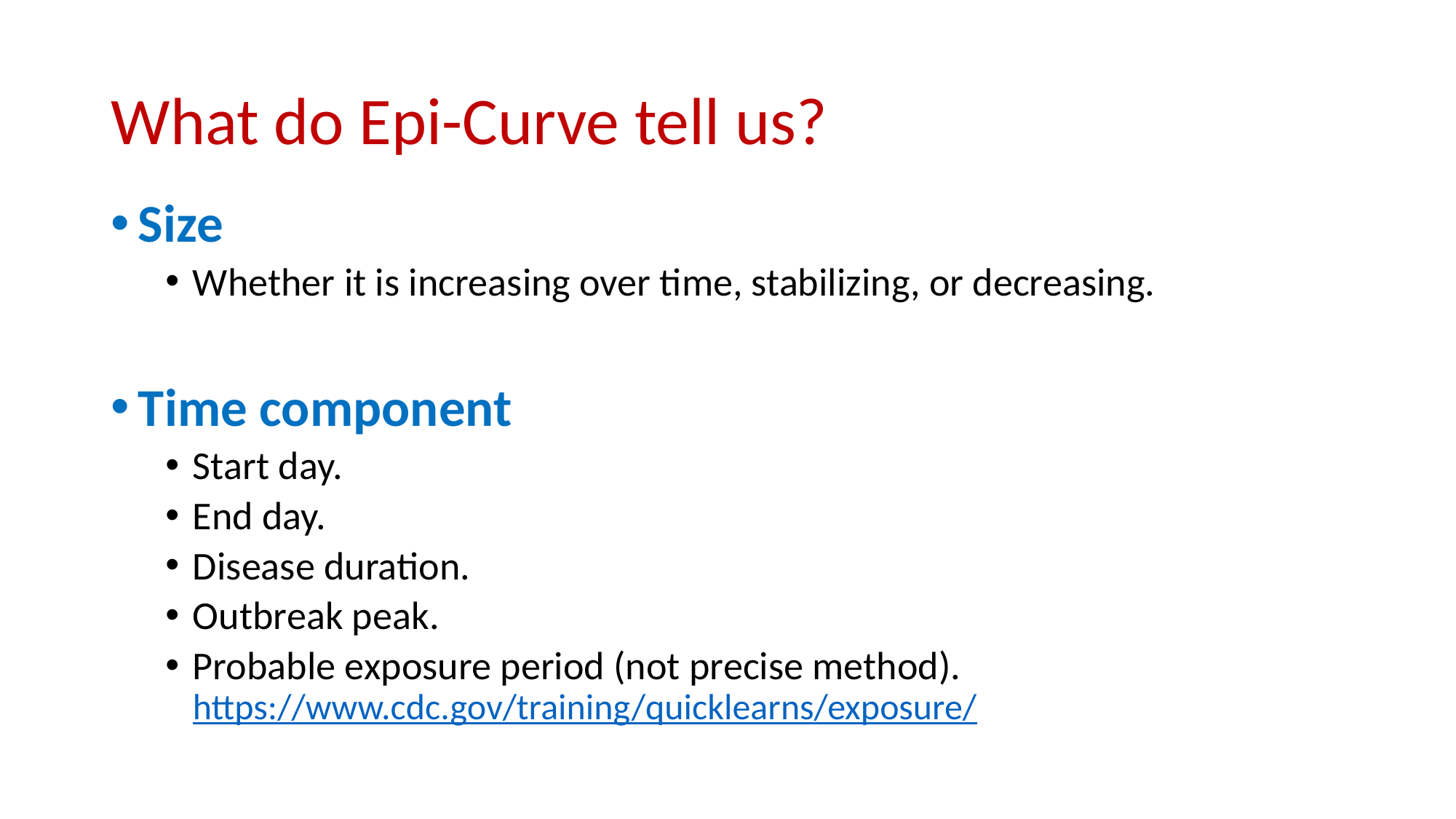

# What do Epi-Curve tell us?
Size
Whether it is increasing over time, stabilizing, or decreasing.

Time component
Start day.
End day.
Disease duration.
Outbreak peak.
Probable exposure period (not precise method). https://www.cdc.gov/training/quicklearns/exposure/